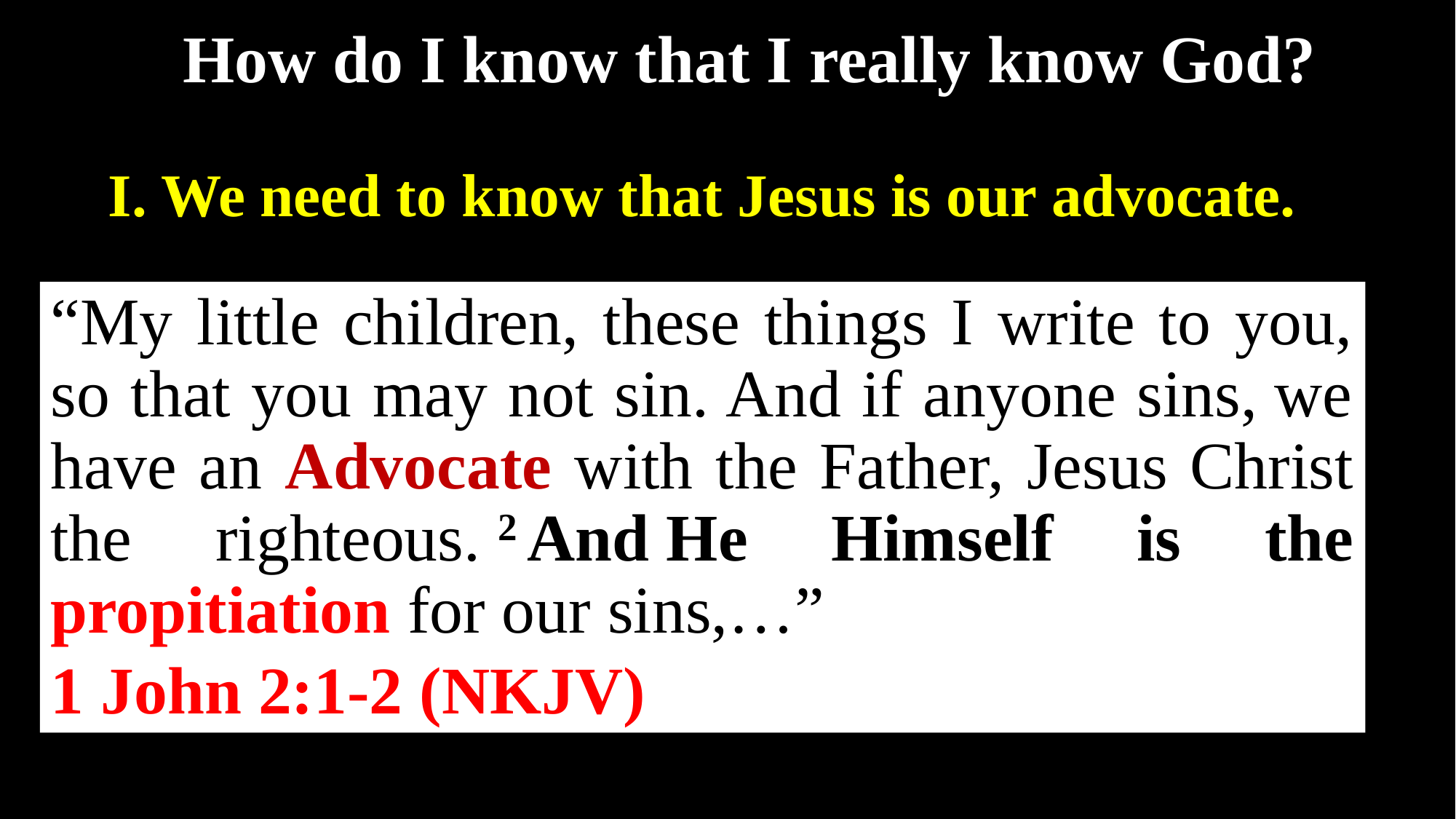

How do I know that I really know God?
I. We need to know that Jesus is our advocate.
“My little children, these things I write to you, so that you may not sin. And if anyone sins, we have an Advocate with the Father, Jesus Christ the righteous. 2 And He Himself is the propitiation for our sins,…”
1 John 2:1-2 (NKJV)